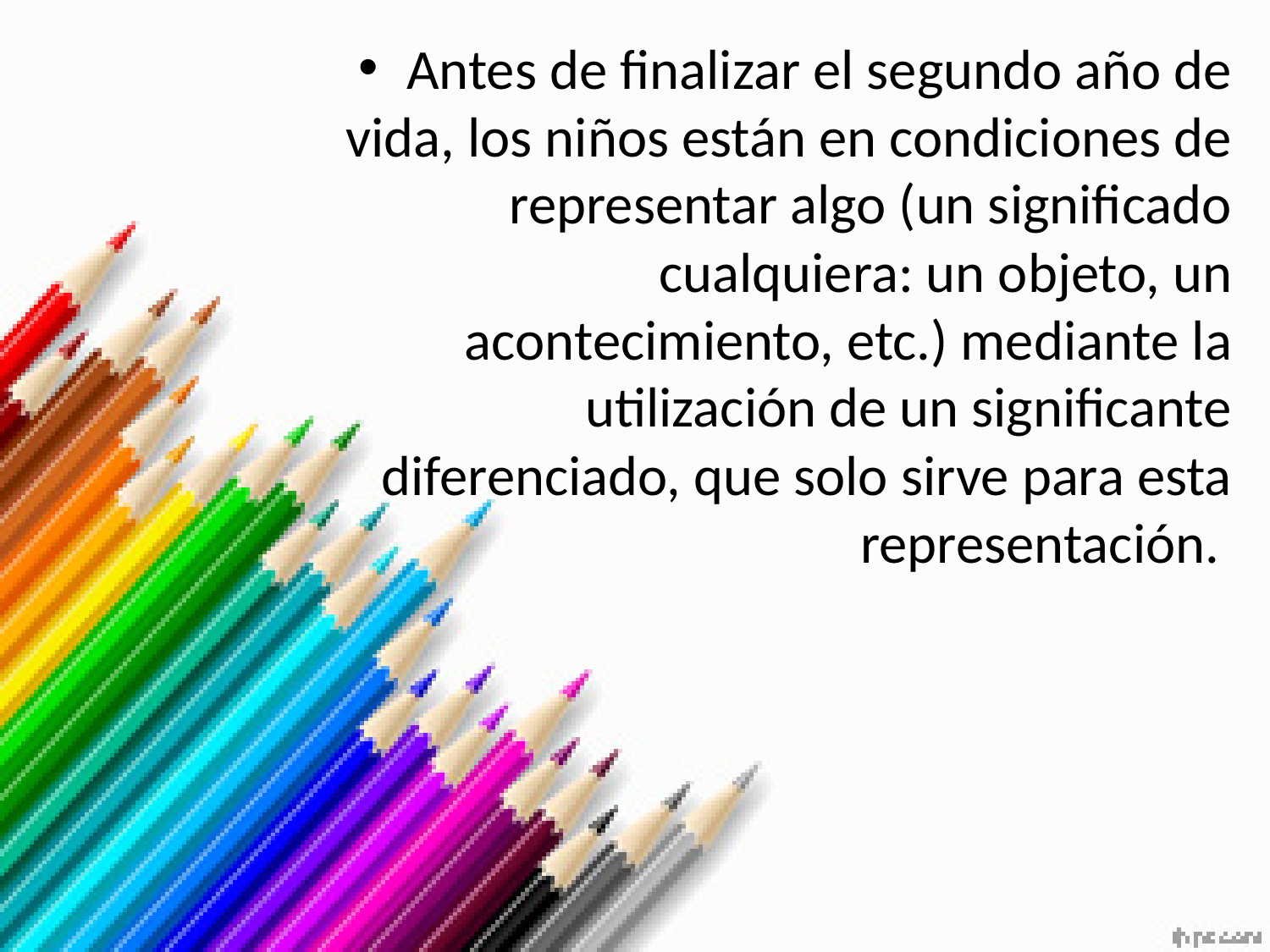

Antes de finalizar el segundo año de vida, los niños están en condiciones de representar algo (un significado cualquiera: un objeto, un acontecimiento, etc.) mediante la utilización de un significante diferenciado, que solo sirve para esta representación.